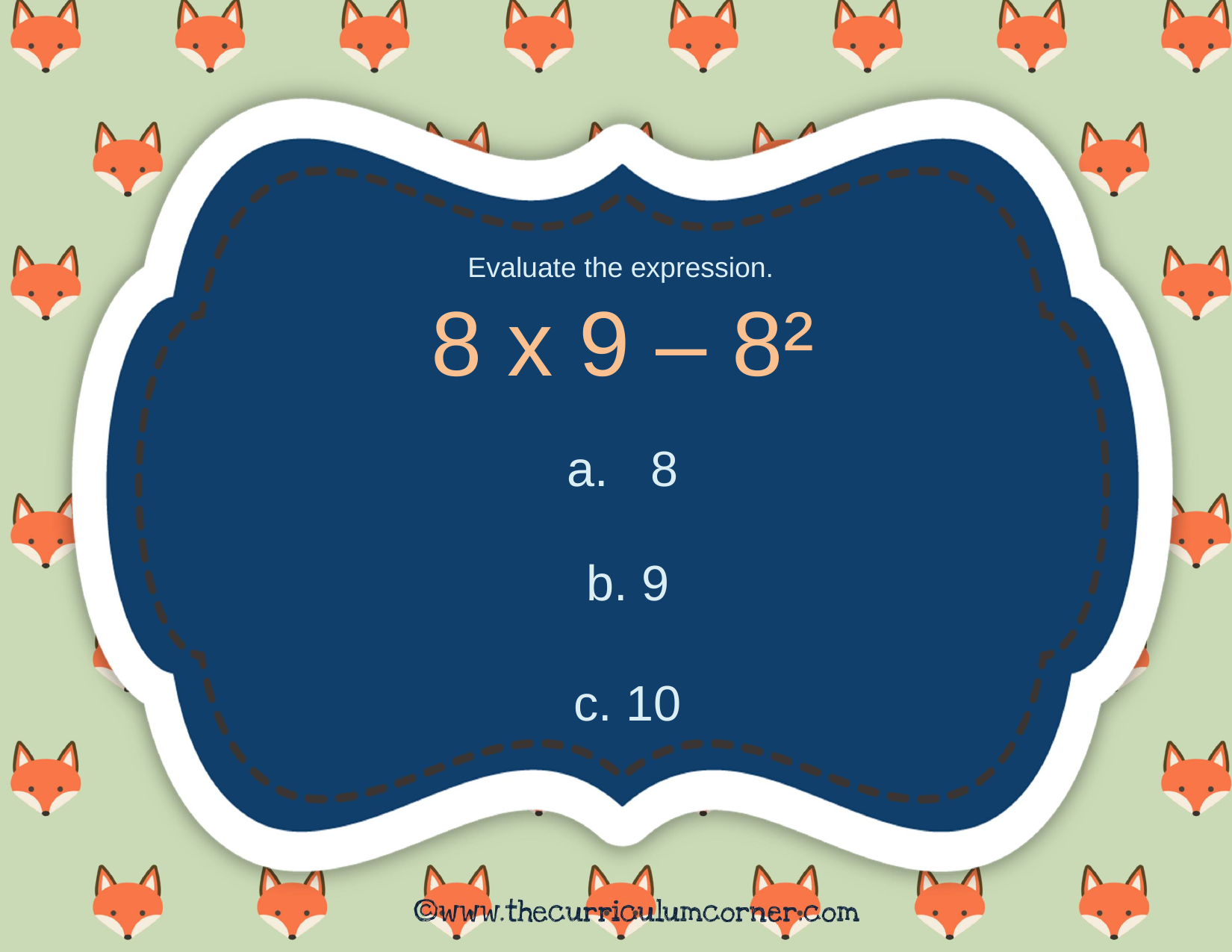

Evaluate the expression.
8 x 9 – 8²
  8
b. 9
c. 10